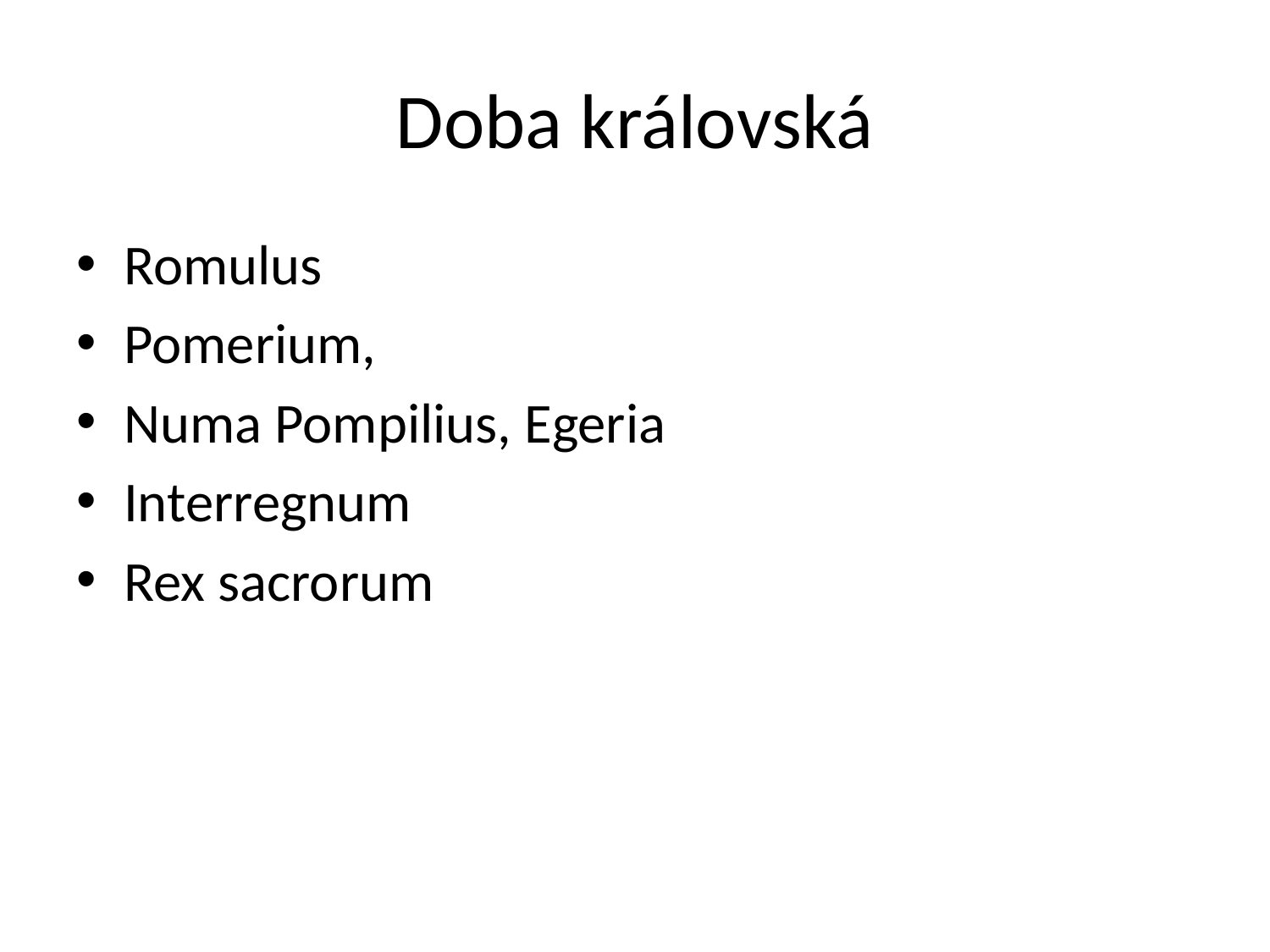

# Doba královská
Romulus
Pomerium,
Numa Pompilius, Egeria
Interregnum
Rex sacrorum